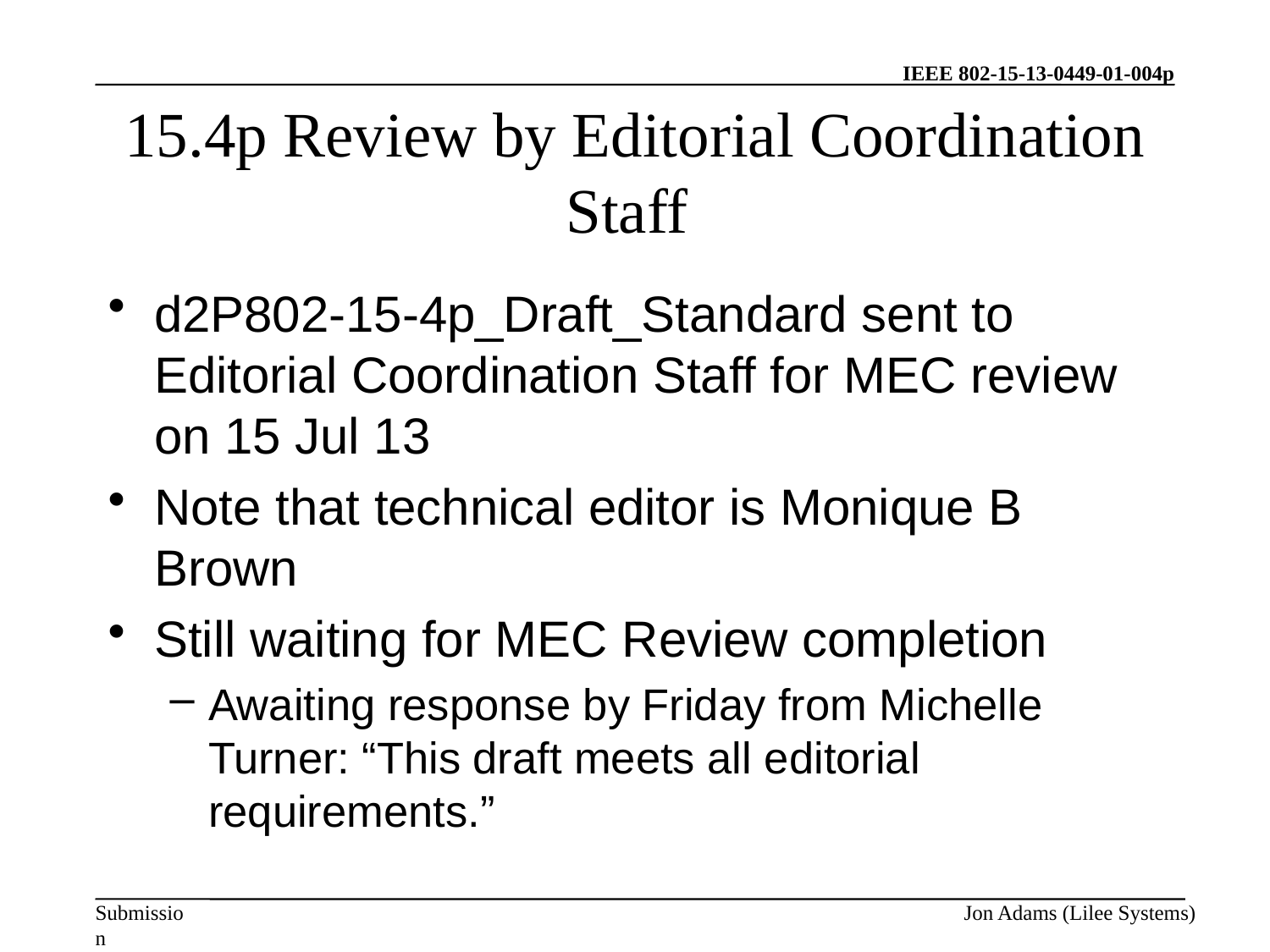

# 15.4p Review by Editorial Coordination Staff
d2P802-15-4p_Draft_Standard sent to Editorial Coordination Staff for MEC review on 15 Jul 13
Note that technical editor is Monique B Brown
Still waiting for MEC Review completion
Awaiting response by Friday from Michelle Turner: “This draft meets all editorial requirements.”

Jon Adams (Lilee Systems)